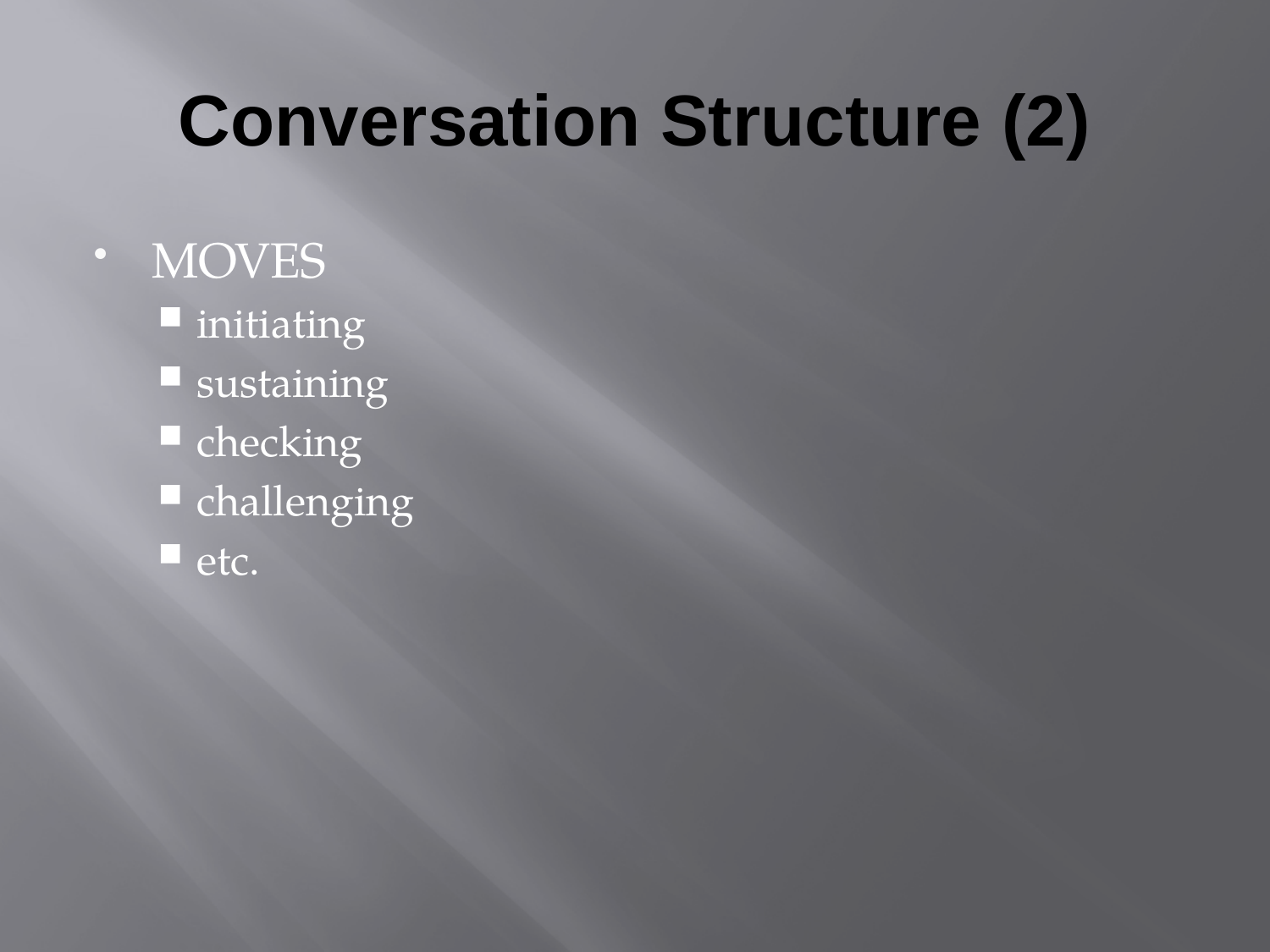

# Conversation Structure (2)
MOVES
initiating
sustaining
checking
challenging
etc.